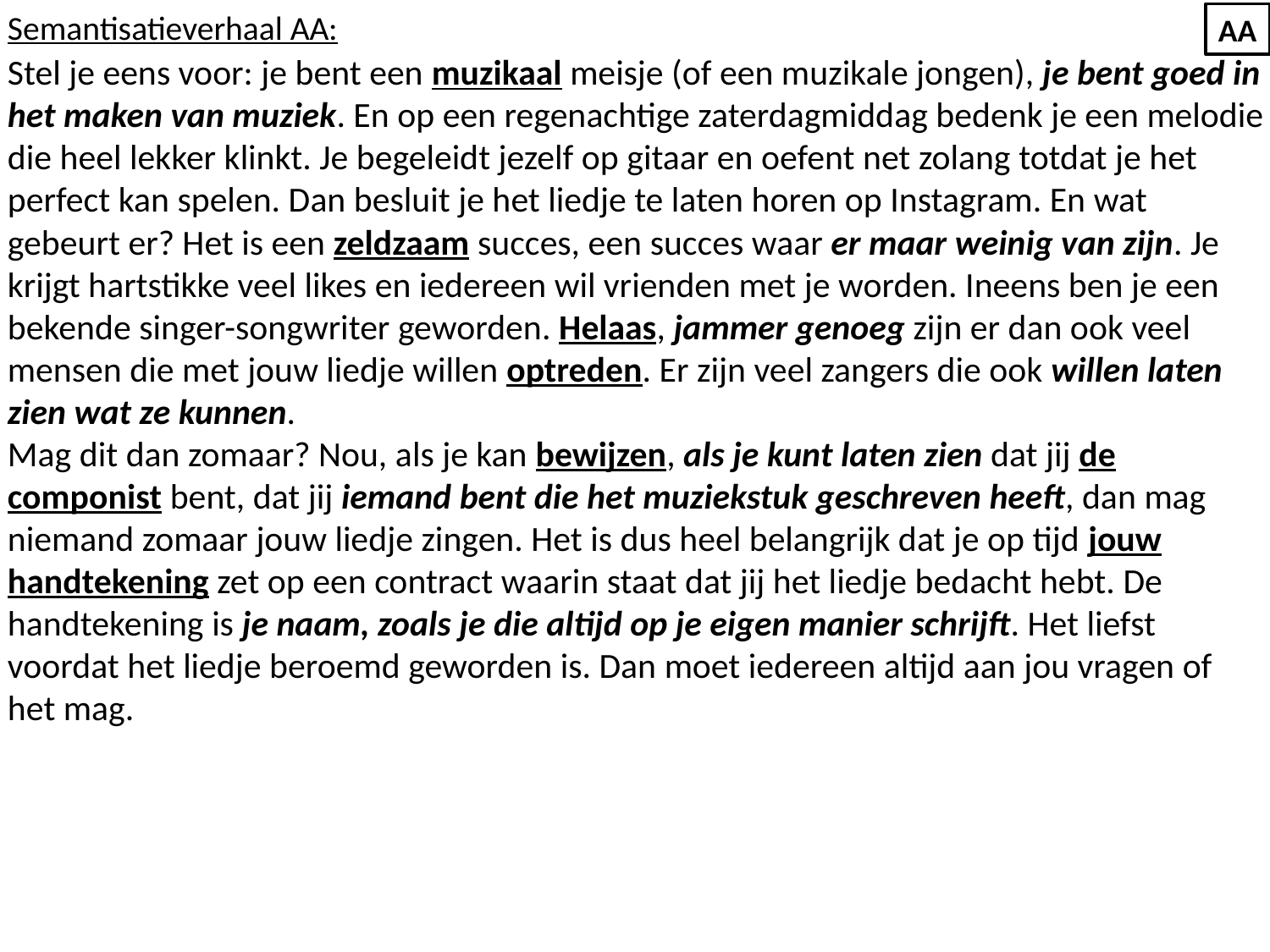

Semantisatieverhaal AA:
Stel je eens voor: je bent een muzikaal meisje (of een muzikale jongen), je bent goed in het maken van muziek. En op een regenachtige zaterdagmiddag bedenk je een melodie die heel lekker klinkt. Je begeleidt jezelf op gitaar en oefent net zolang totdat je het perfect kan spelen. Dan besluit je het liedje te laten horen op Instagram. En wat gebeurt er? Het is een zeldzaam succes, een succes waar er maar weinig van zijn. Je krijgt hartstikke veel likes en iedereen wil vrienden met je worden. Ineens ben je een bekende singer-songwriter geworden. Helaas, jammer genoeg zijn er dan ook veel mensen die met jouw liedje willen optreden. Er zijn veel zangers die ook willen laten zien wat ze kunnen.
Mag dit dan zomaar? Nou, als je kan bewijzen, als je kunt laten zien dat jij de componist bent, dat jij iemand bent die het muziekstuk geschreven heeft, dan mag niemand zomaar jouw liedje zingen. Het is dus heel belangrijk dat je op tijd jouw handtekening zet op een contract waarin staat dat jij het liedje bedacht hebt. De handtekening is je naam, zoals je die altijd op je eigen manier schrijft. Het liefst voordat het liedje beroemd geworden is. Dan moet iedereen altijd aan jou vragen of het mag.
AA